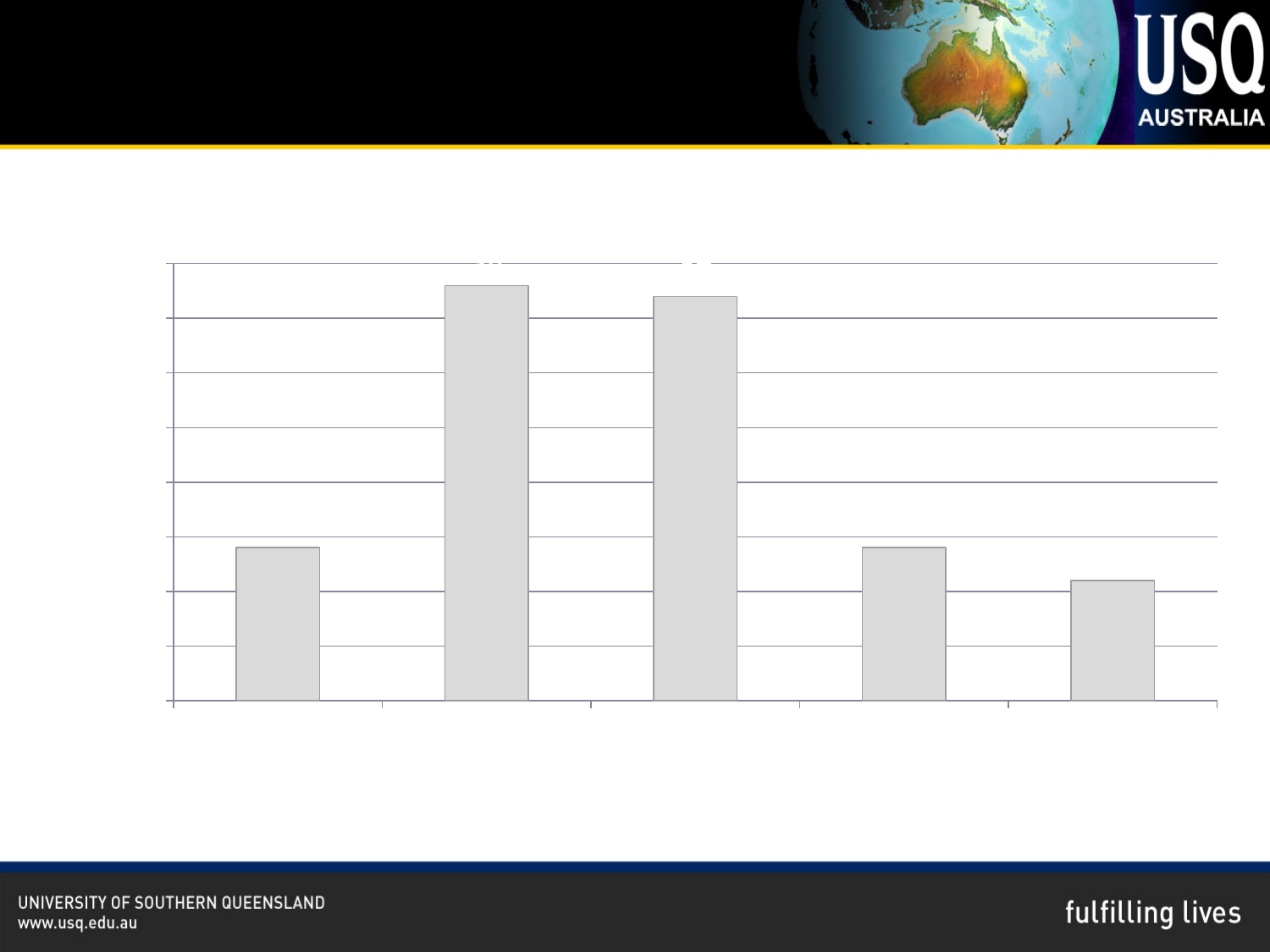

### Chart: S8A: My drama skill - Drama games

| Category | Participants = 114 |
|---|---|
| None | 14.0 |
| A little | 38.0 |
| Moderate | 37.0 |
| High | 14.0 |
| Very high | 11.0 |